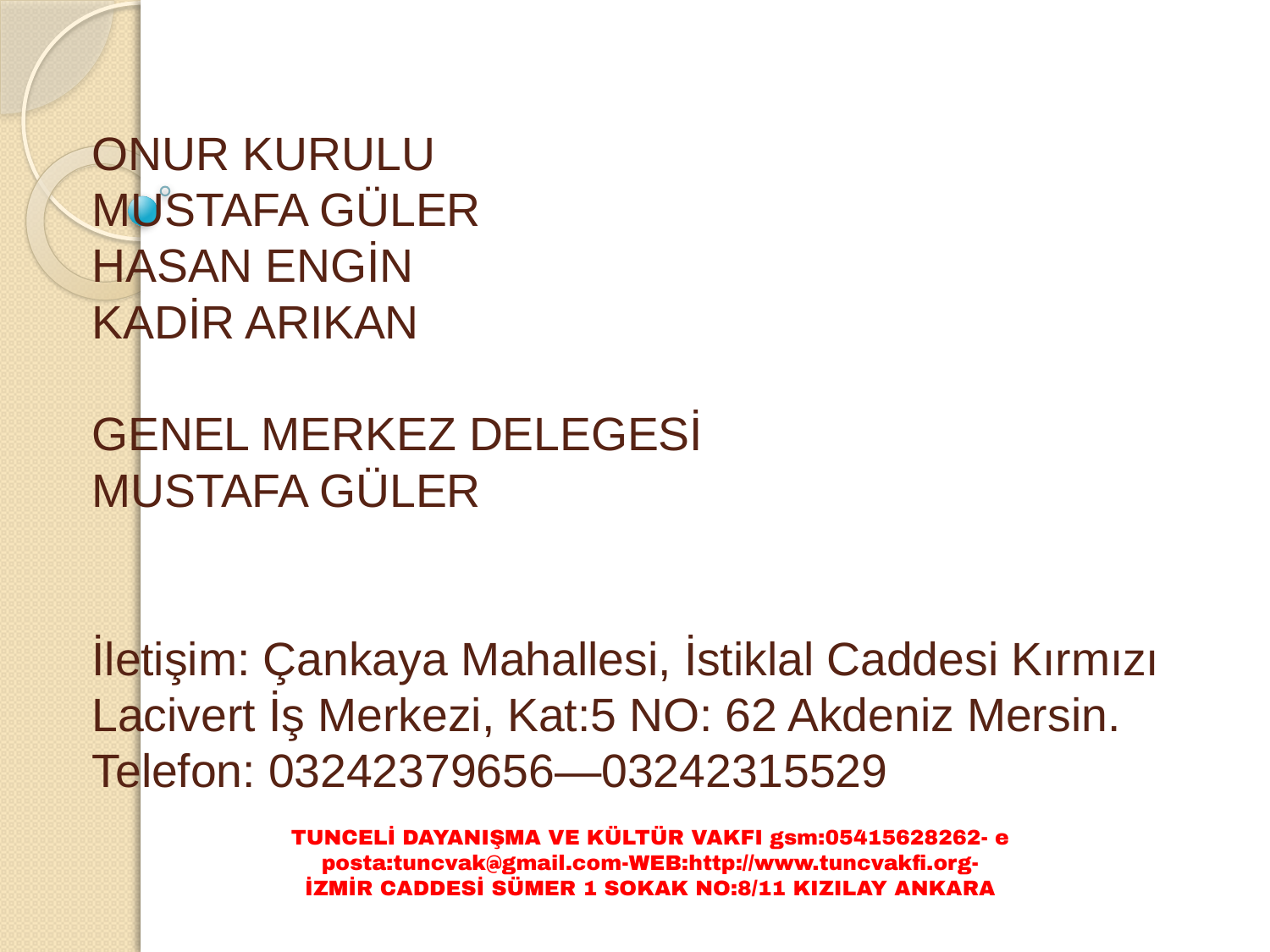

# ONUR KURULU MUSTAFA GÜLER HASAN ENGİN KADİR ARIKAN   GENEL MERKEZ DELEGESİ MUSTAFA GÜLER   İletişim: Çankaya Mahallesi, İstiklal Caddesi Kırmızı Lacivert İş Merkezi, Kat:5 NO: 62 Akdeniz Mersin. Telefon: 03242379656—03242315529
TUNCELİ DAYANIŞMA VE KÜLTÜR VAKFI gsm:05415628262- e posta:tuncvak@gmail.com-WEB:http://www.tuncvakfi.org-
İZMİR CADDESİ SÜMER 1 SOKAK NO:8/11 KIZILAY ANKARA